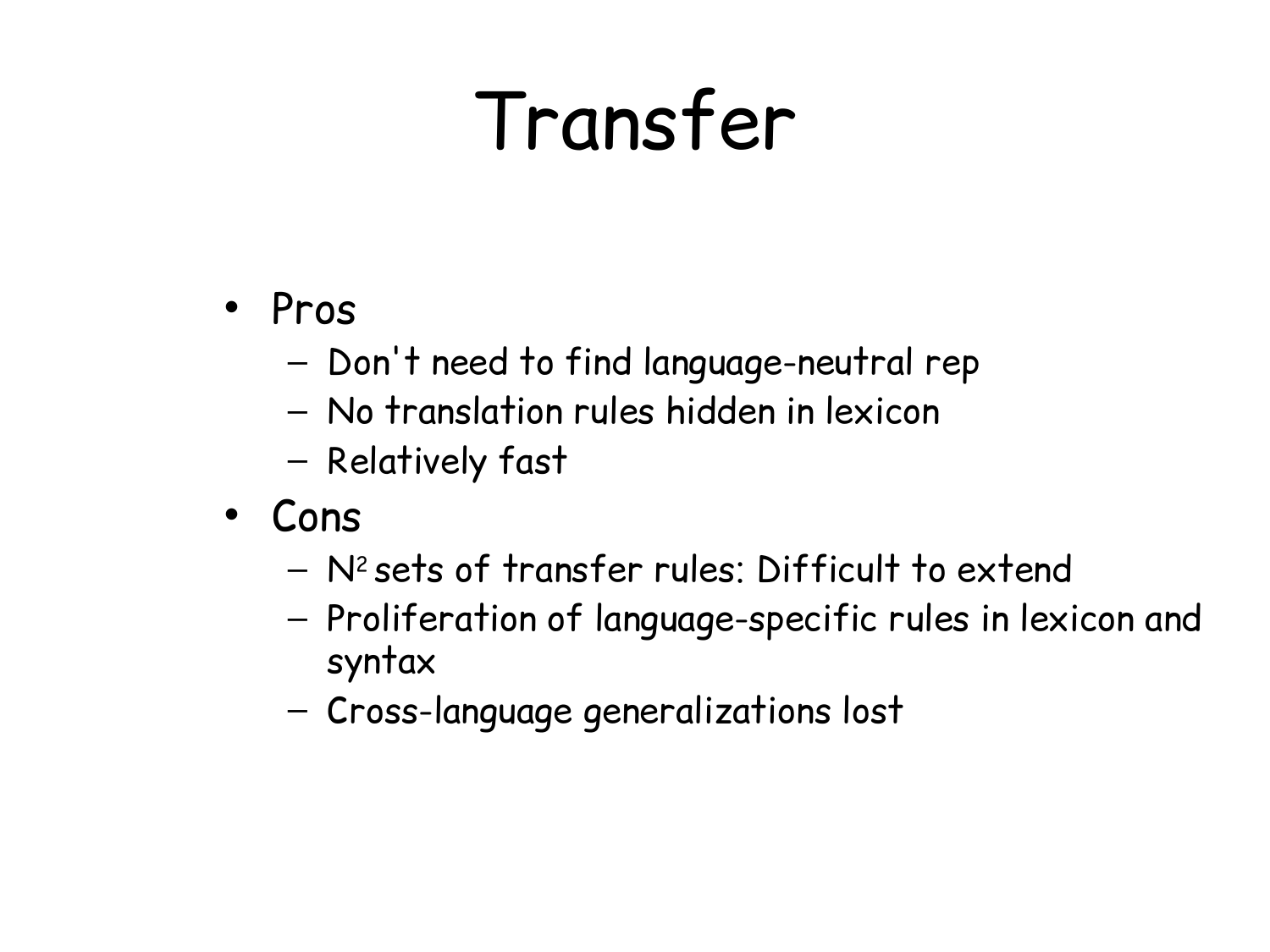

# Transfer
Pros
Don't need to find language-neutral rep
No translation rules hidden in lexicon
Relatively fast
Cons
N2 sets of transfer rules: Difficult to extend
Proliferation of language-specific rules in lexicon and syntax
Cross-language generalizations lost